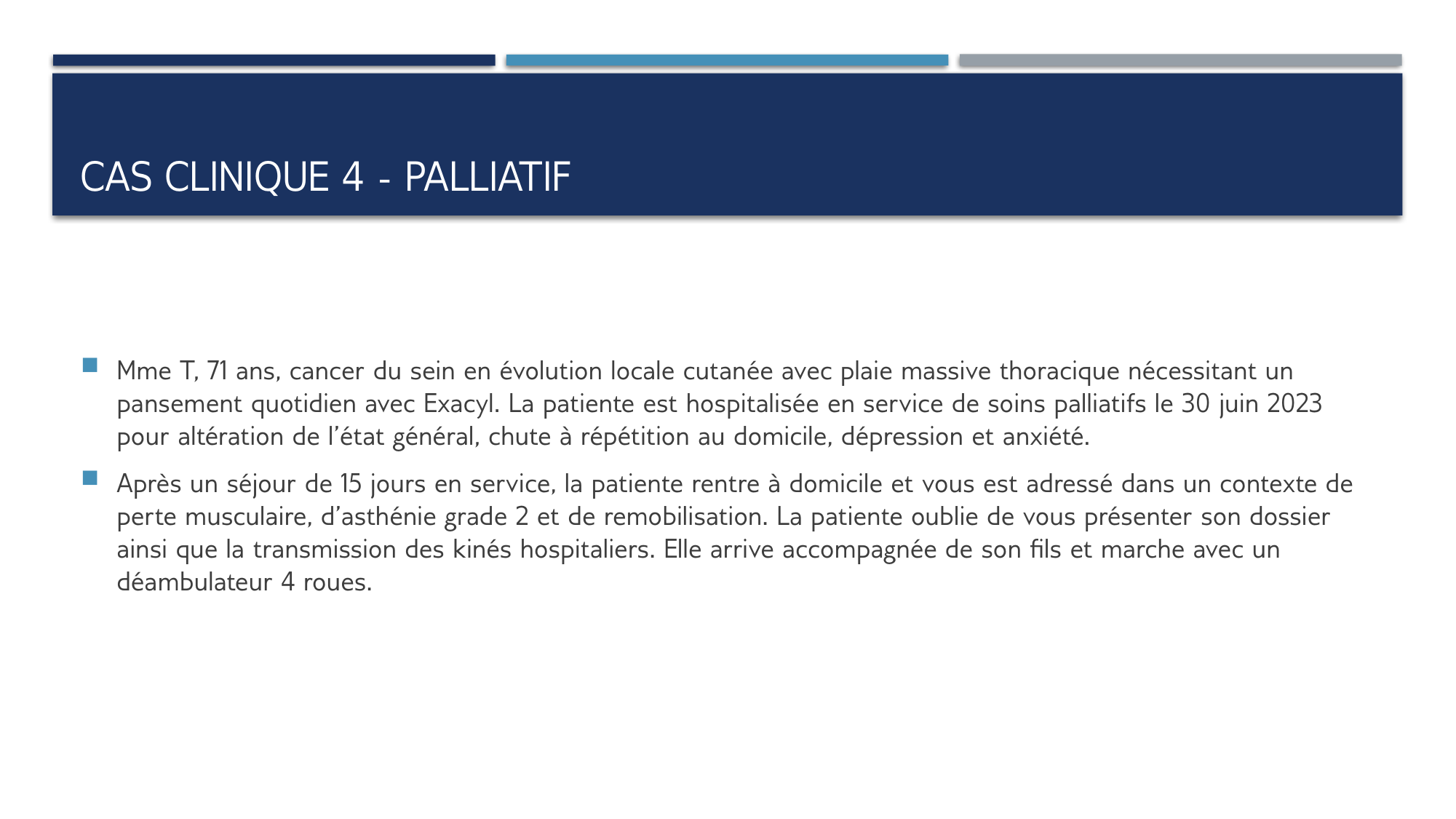

# Cas clinique 4 - palliatif
Mme T, 71 ans, cancer du sein en évolution locale cutanée avec plaie massive thoracique nécessitant un pansement quotidien avec Exacyl. La patiente est hospitalisée en service de soins palliatifs le 30 juin 2023 pour altération de l’état général, chute à répétition au domicile, dépression et anxiété.
Après un séjour de 15 jours en service, la patiente rentre à domicile et vous est adressé dans un contexte de perte musculaire, d’asthénie grade 2 et de remobilisation. La patiente oublie de vous présenter son dossier ainsi que la transmission des kinés hospitaliers. Elle arrive accompagnée de son fils et marche avec un déambulateur 4 roues.